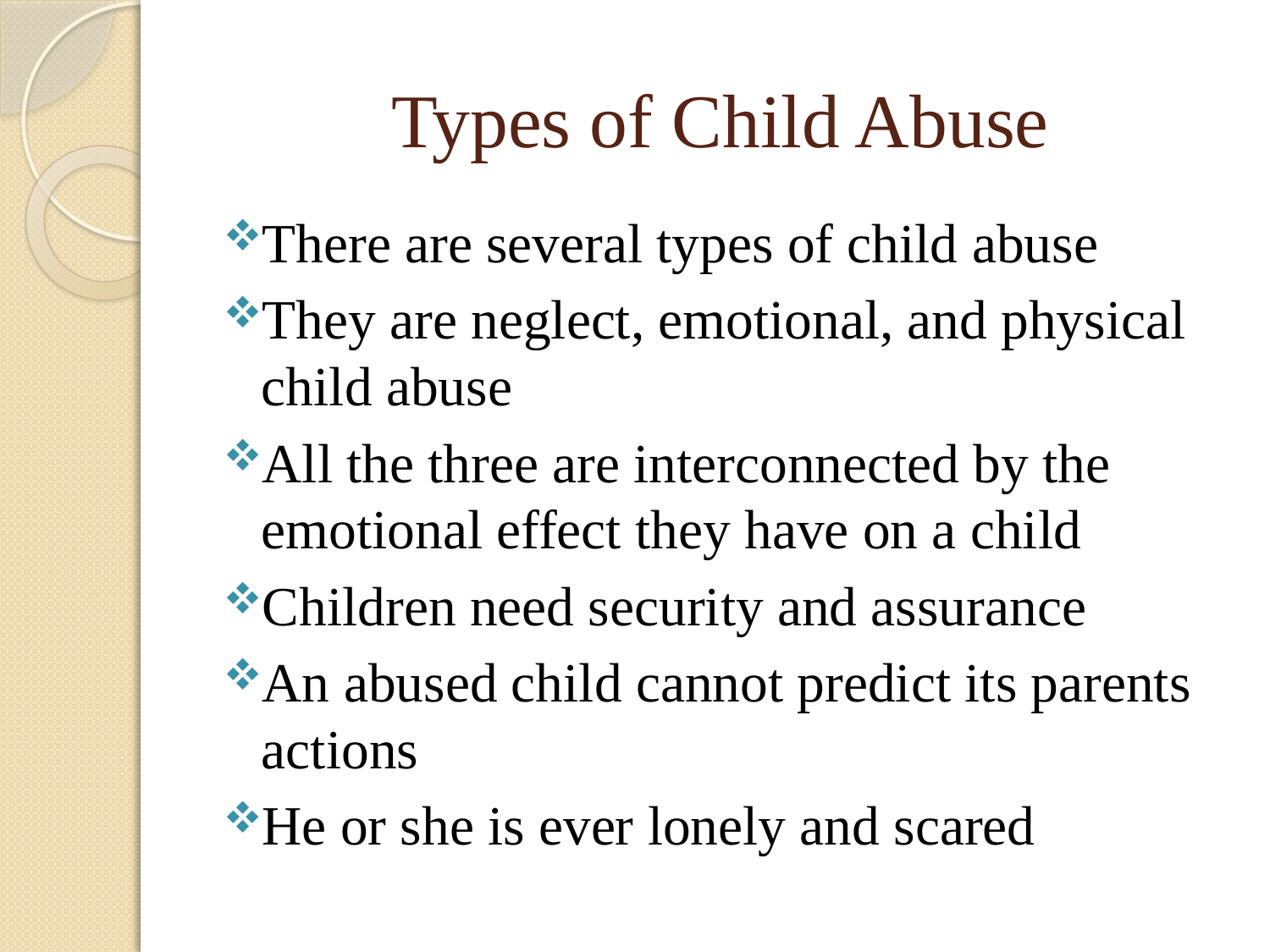

# Types of Child Abuse
There are several types of child abuse
They are neglect, emotional, and physical child abuse
All the three are interconnected by the emotional effect they have on a child
Children need security and assurance
An abused child cannot predict its parents actions
He or she is ever lonely and scared